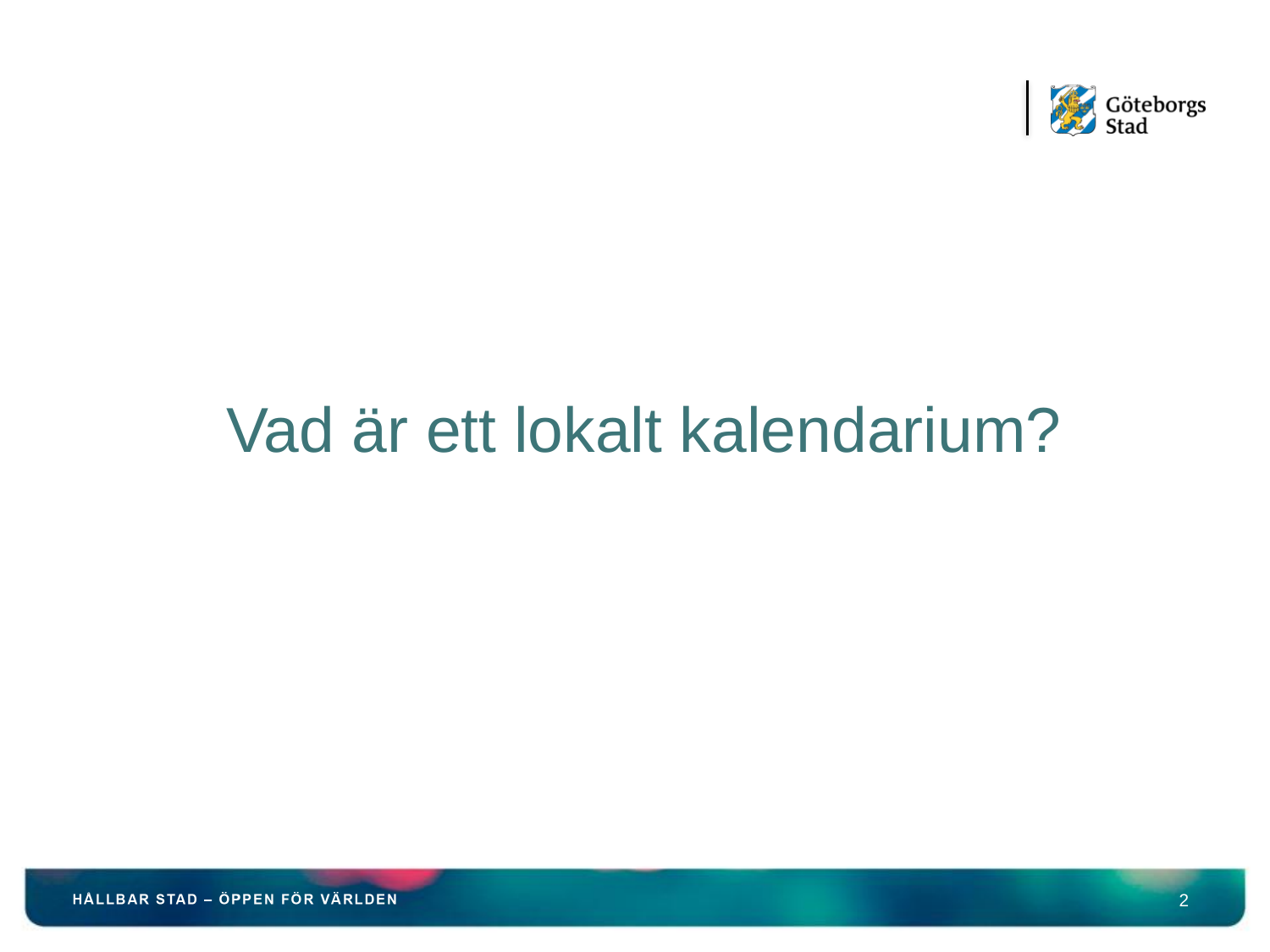

#
Vad är ett lokalt kalendarium?
2